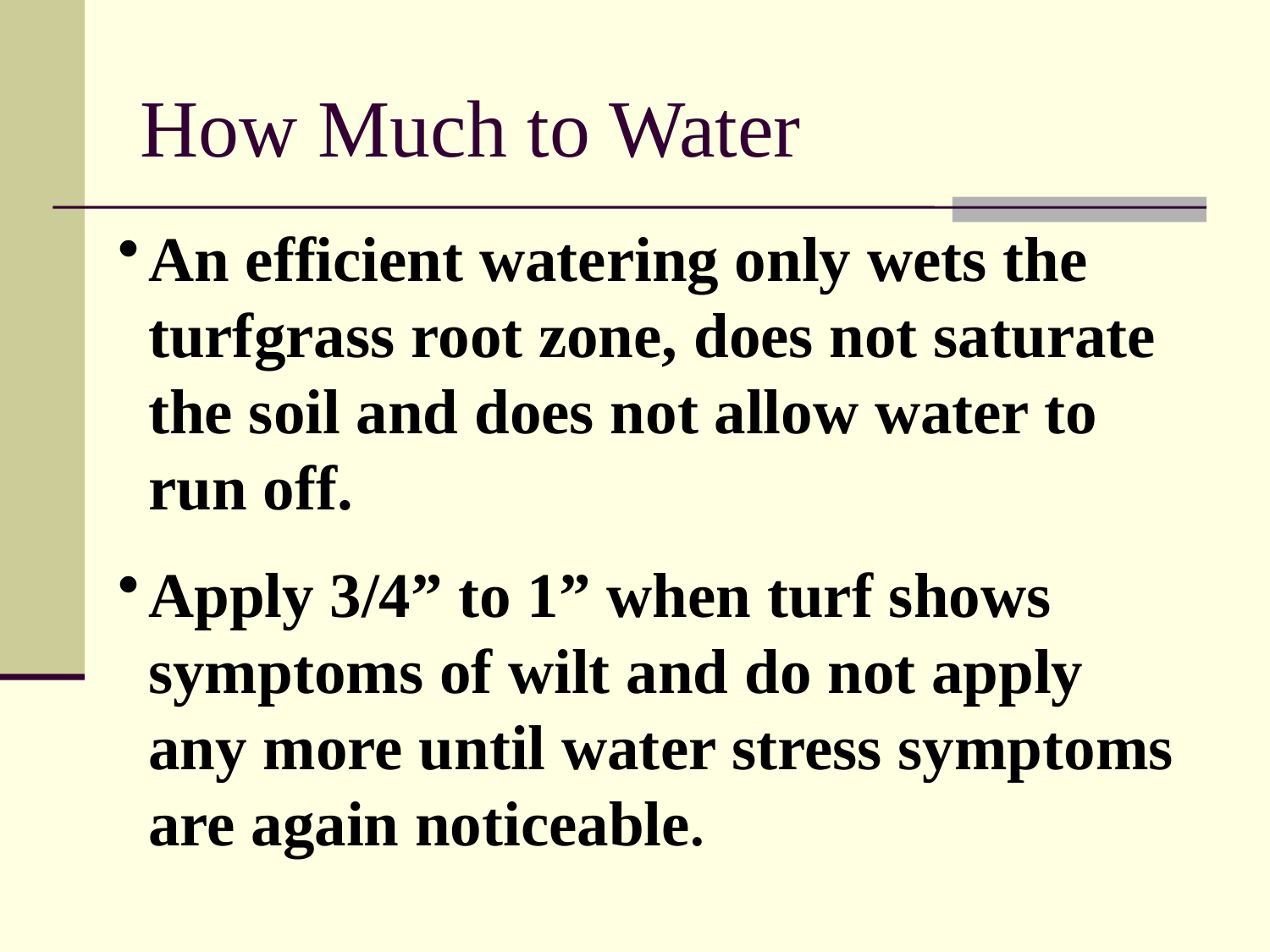

# How Much to Water
An efficient watering only wets the turfgrass root zone, does not saturate the soil and does not allow water to run off.
Apply 3/4” to 1” when turf shows symptoms of wilt and do not apply any more until water stress symptoms are again noticeable.